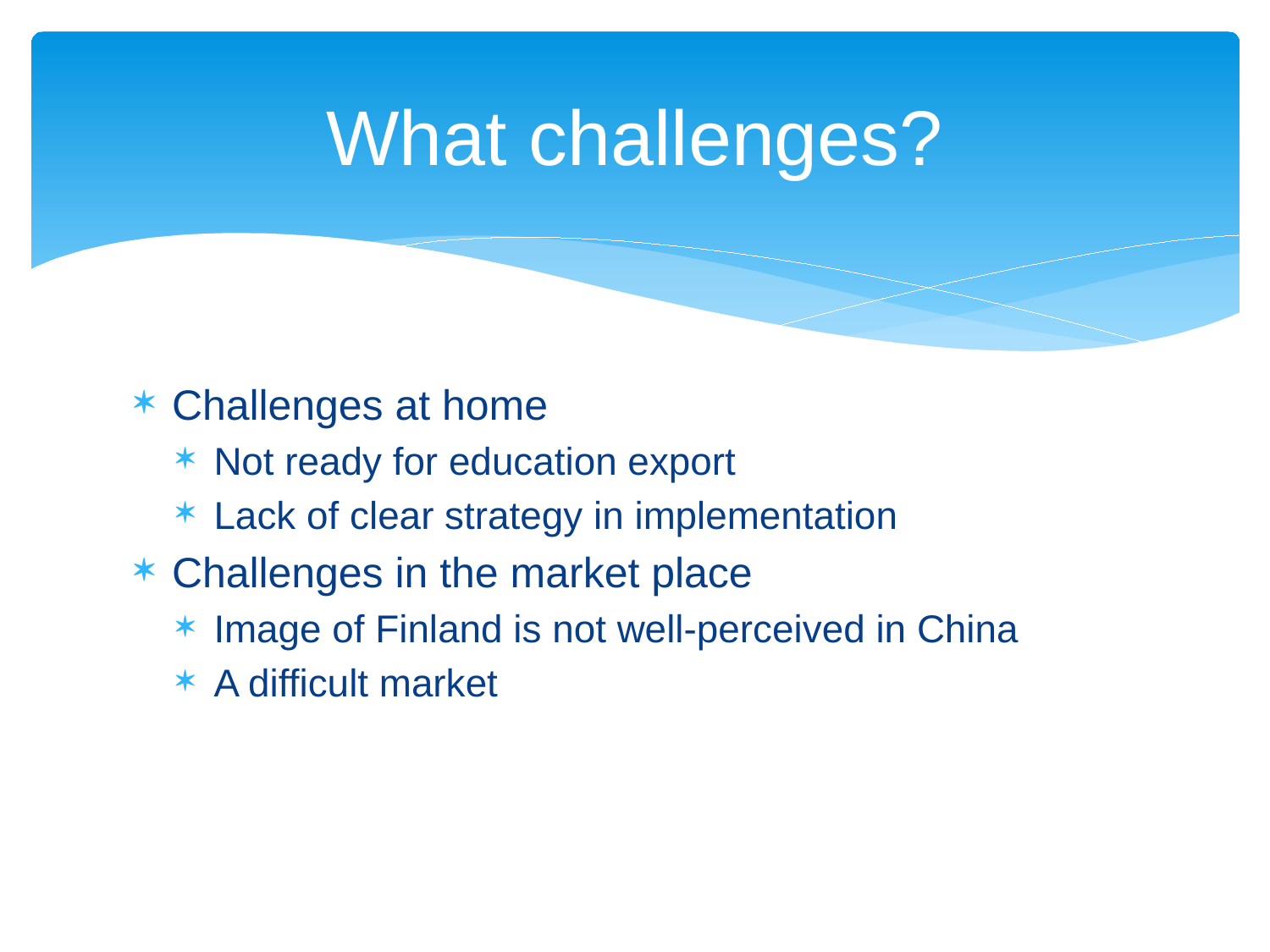

# What challenges?
Challenges at home
Not ready for education export
Lack of clear strategy in implementation
Challenges in the market place
Image of Finland is not well-perceived in China
A difficult market